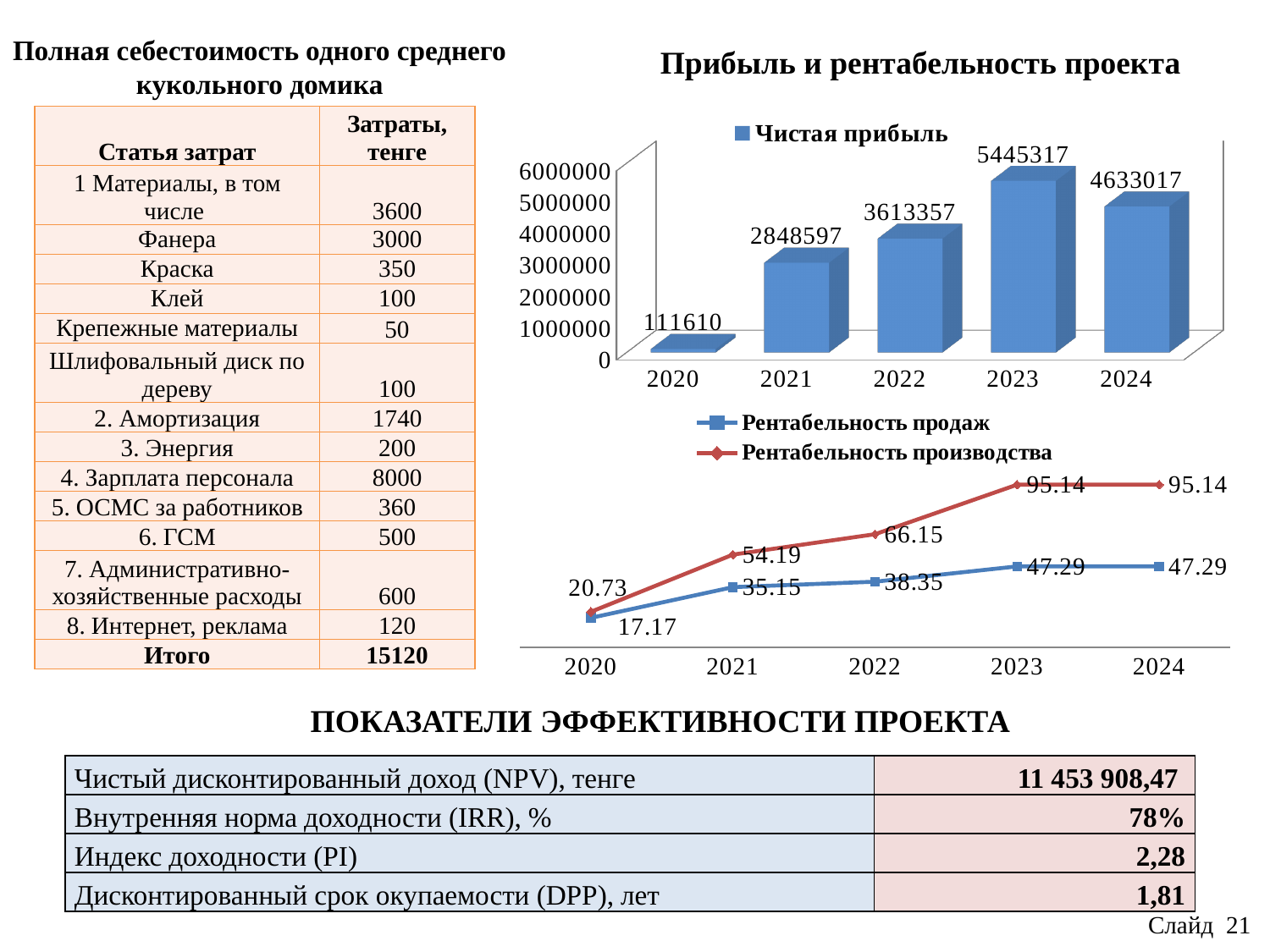

Полная себестоимость одного среднего кукольного домика
Прибыль и рентабельность проекта

[unsupported chart]

| Статья затрат | Затраты, тенге |
| --- | --- |
| 1 Материалы, в том числе | 3600 |
| Фанера | 3000 |
| Краска | 350 |
| Клей | 100 |
| Крепежные материалы | 50 |
| Шлифовальный диск по дереву | 100 |
| 2. Амортизация | 1740 |
| 3. Энергия | 200 |
| 4. Зарплата персонала | 8000 |
| 5. ОСМС за работников | 360 |
| 6. ГСМ | 500 |
| 7. Административно-хозяйственные расходы | 600 |
| 8. Интернет, реклама | 120 |
| Итого | 15120 |

### Chart

| Category | Рентабельность продаж | Рентабельность производства |
|---|---|---|
| 2020 | 17.170000000000005 | 20.73 |
| 2021 | 35.15 | 54.190000000000005 |
| 2022 | 38.349999999999994 | 66.14999999999999 |
| 2023 | 47.290000000000006 | 95.14 |
| 2024 | 47.290000000000006 | 95.14 |
ПОКАЗАТЕЛИ ЭФФЕКТИВНОСТИ ПРОЕКТА
| Чистый дисконтированный доход (NPV), тенге | 11 453 908,47 |
| --- | --- |
| Внутренняя норма доходности (IRR), % | 78% |
| Индекс доходности (PI) | 2,28 |
| Дисконтированный срок окупаемости (DPP), лет | 1,81 |
Слайд  21